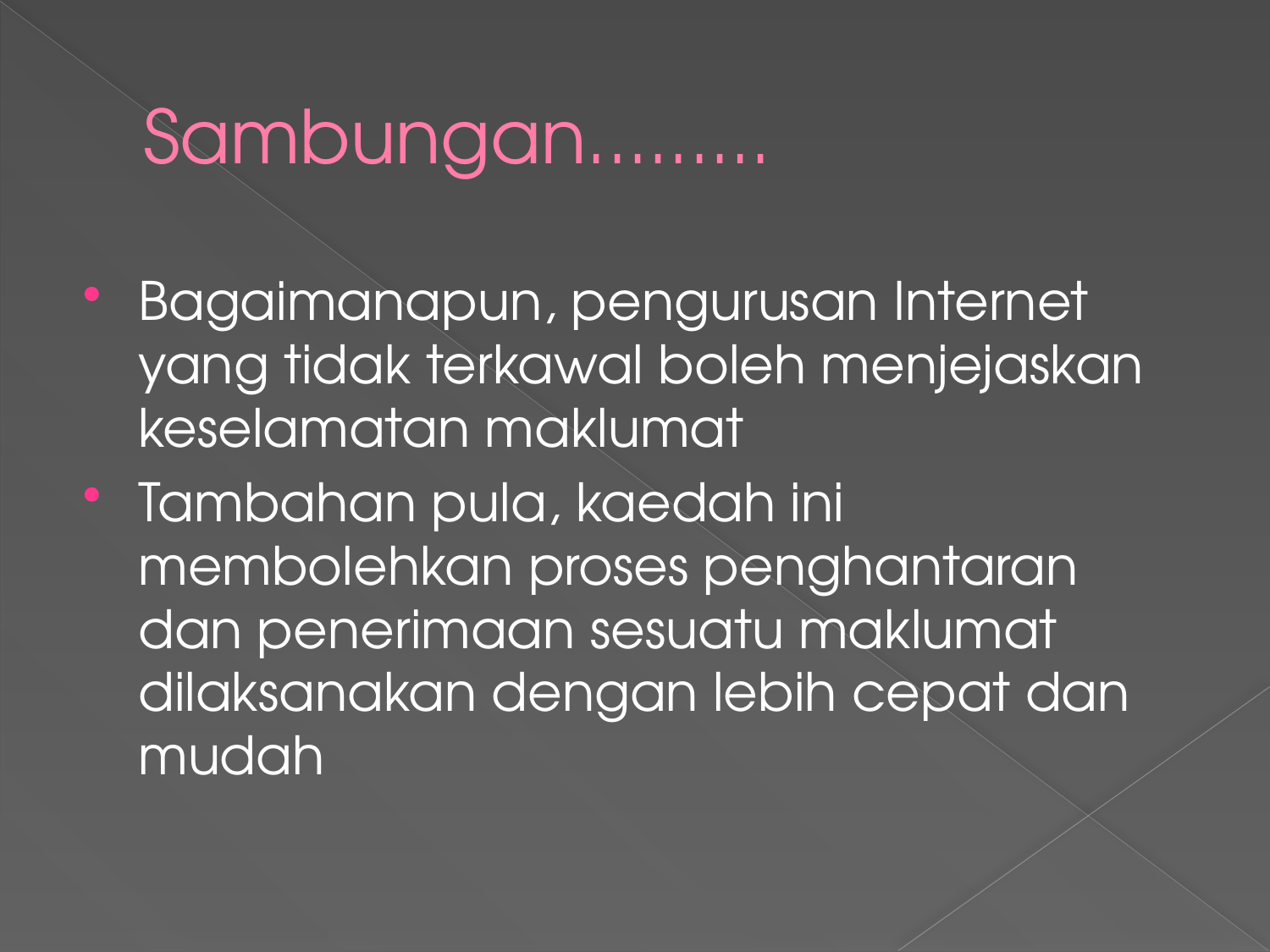

# Sambungan.........
Bagaimanapun, pengurusan Internet yang tidak terkawal boleh menjejaskan keselamatan maklumat
Tambahan pula, kaedah ini membolehkan proses penghantaran dan penerimaan sesuatu maklumat dilaksanakan dengan lebih cepat dan mudah